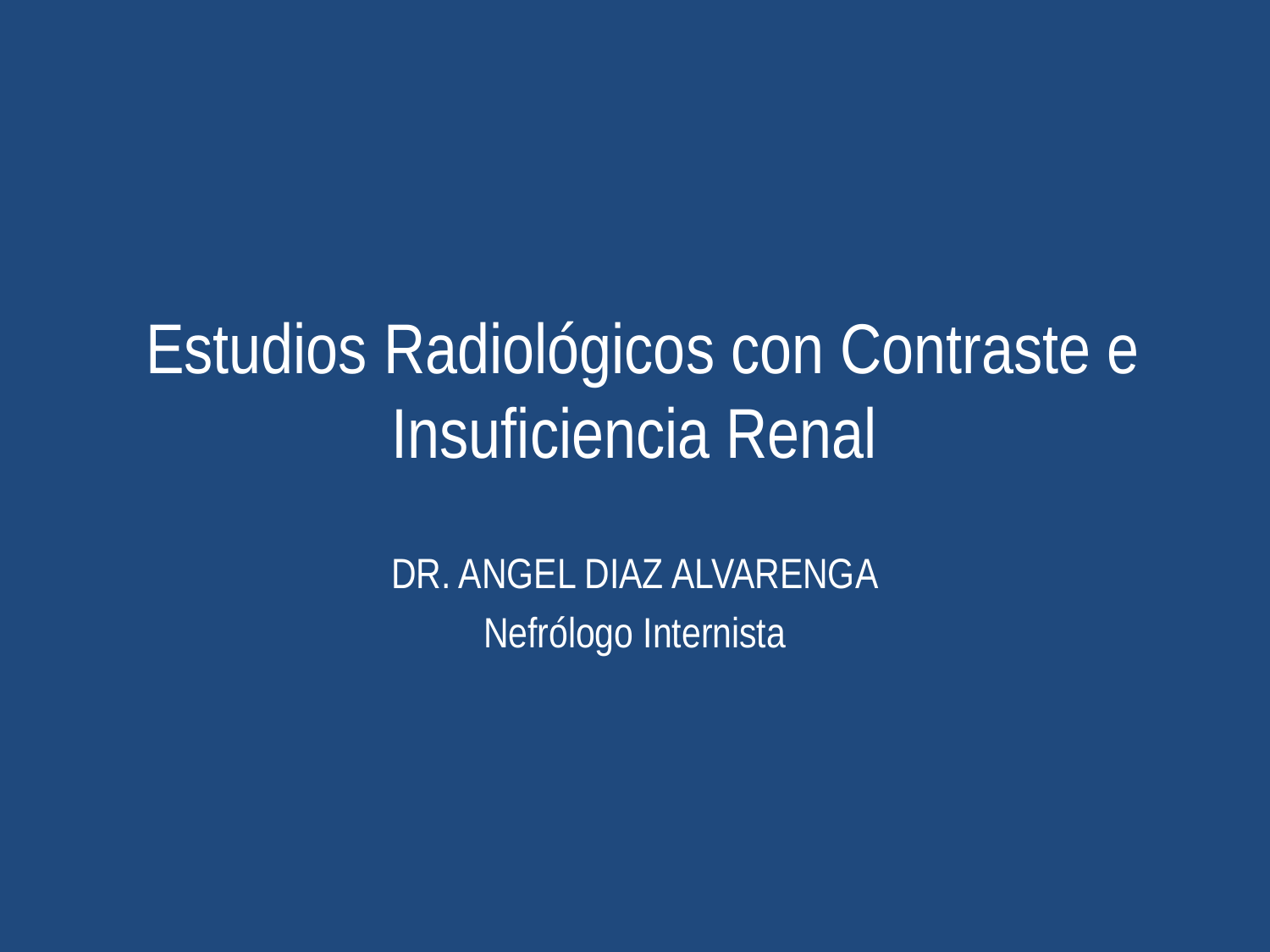

# Estudios Radiológicos con Contraste e Insuficiencia Renal
DR. ANGEL DIAZ ALVARENGA
Nefrólogo Internista